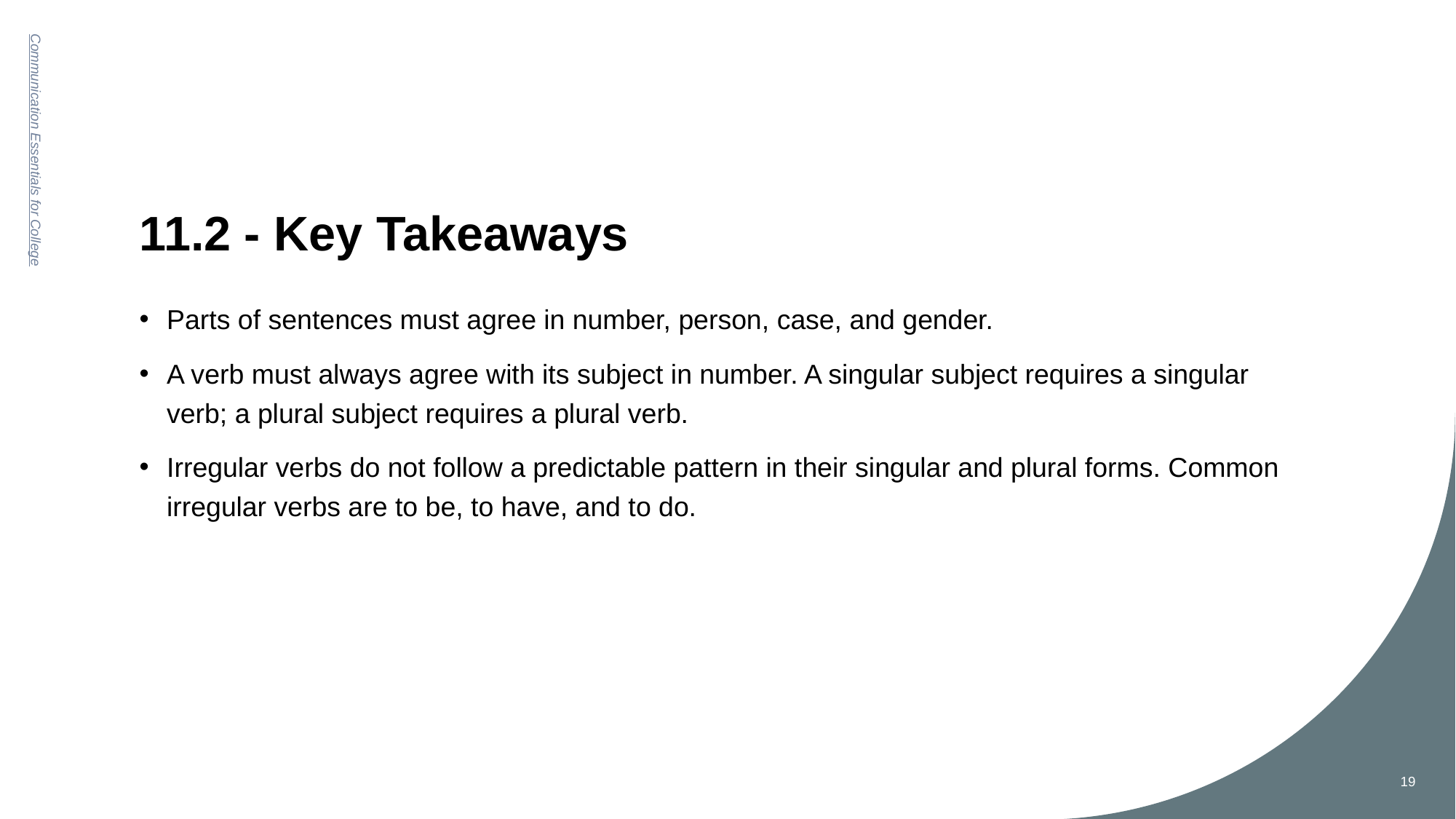

# 11.2 - Key Takeaways
Communication Essentials for College
Parts of sentences must agree in number, person, case, and gender.
A verb must always agree with its subject in number. A singular subject requires a singular verb; a plural subject requires a plural verb.
Irregular verbs do not follow a predictable pattern in their singular and plural forms. Common irregular verbs are to be, to have, and to do.
19